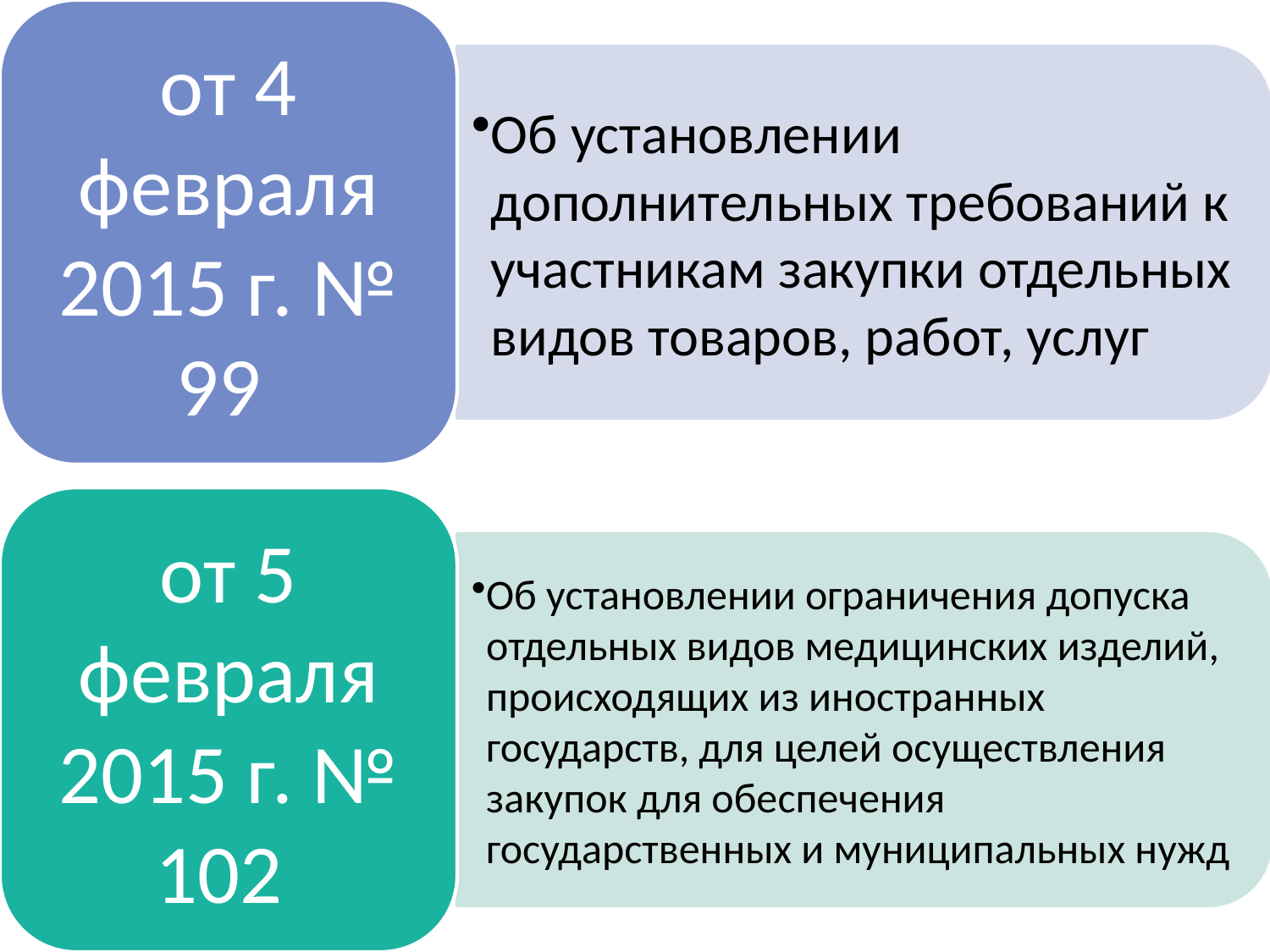

от 4 февраля 2015 г. № 99
Об установлении ограничения допуска отдельных видов медицинских изделий, происходящих из иностранных государств, для целей осуществления закупок для обеспечения государственных и муниципальных нужд
Об установлении дополнительных требований к участникам закупки отдельных видов товаров, работ, услуг
от 5 февраля 2015 г. № 102